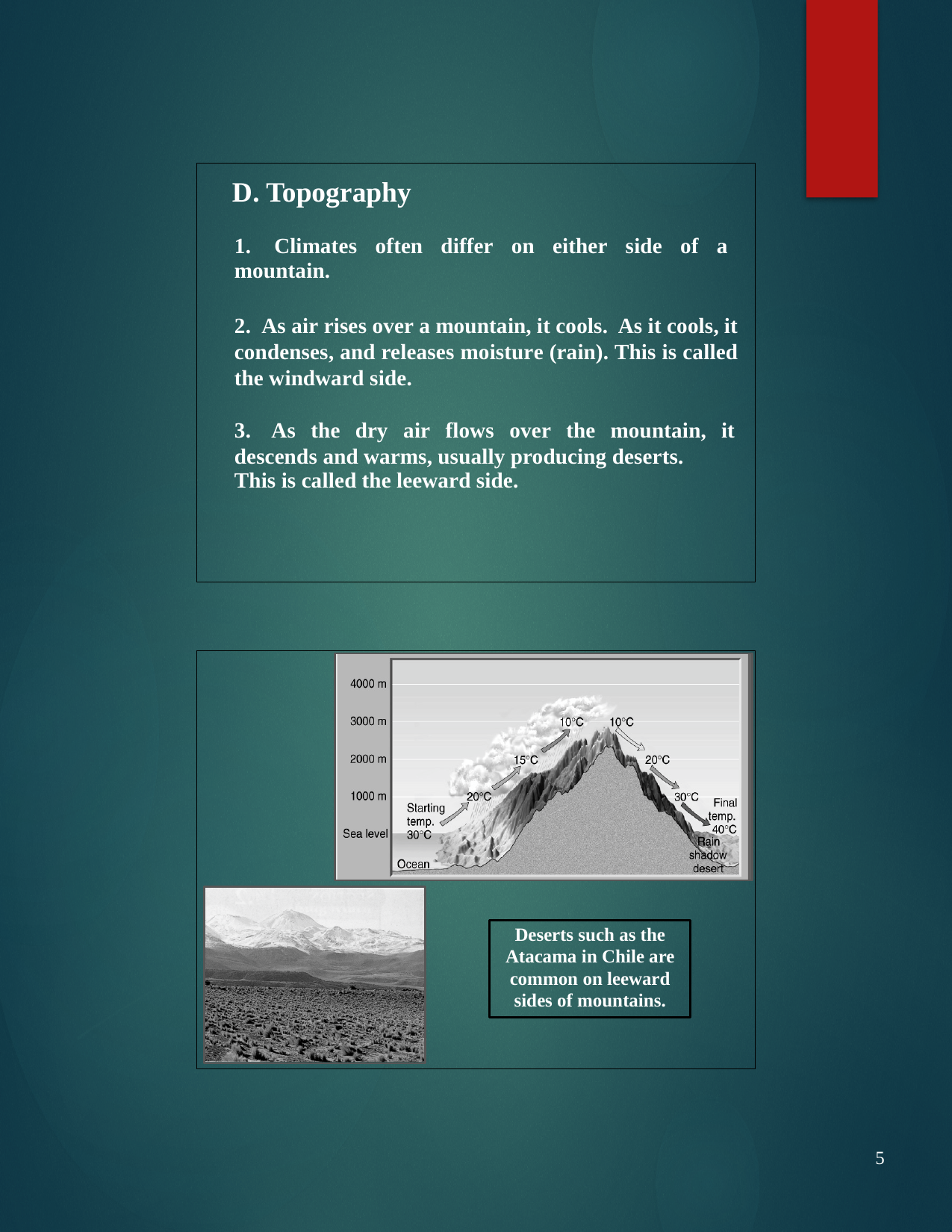

D. Topography
1. Climates often differ on either side of a mountain.
2. As air rises over a mountain, it cools. As it cools, it condenses, and releases moisture (rain). This is called the windward side.
3. As the dry air flows over the mountain, it descends and warms, usually producing deserts.
This is called the leeward side.

Deserts such as the Atacama in Chile are common on leeward sides of mountains.

5